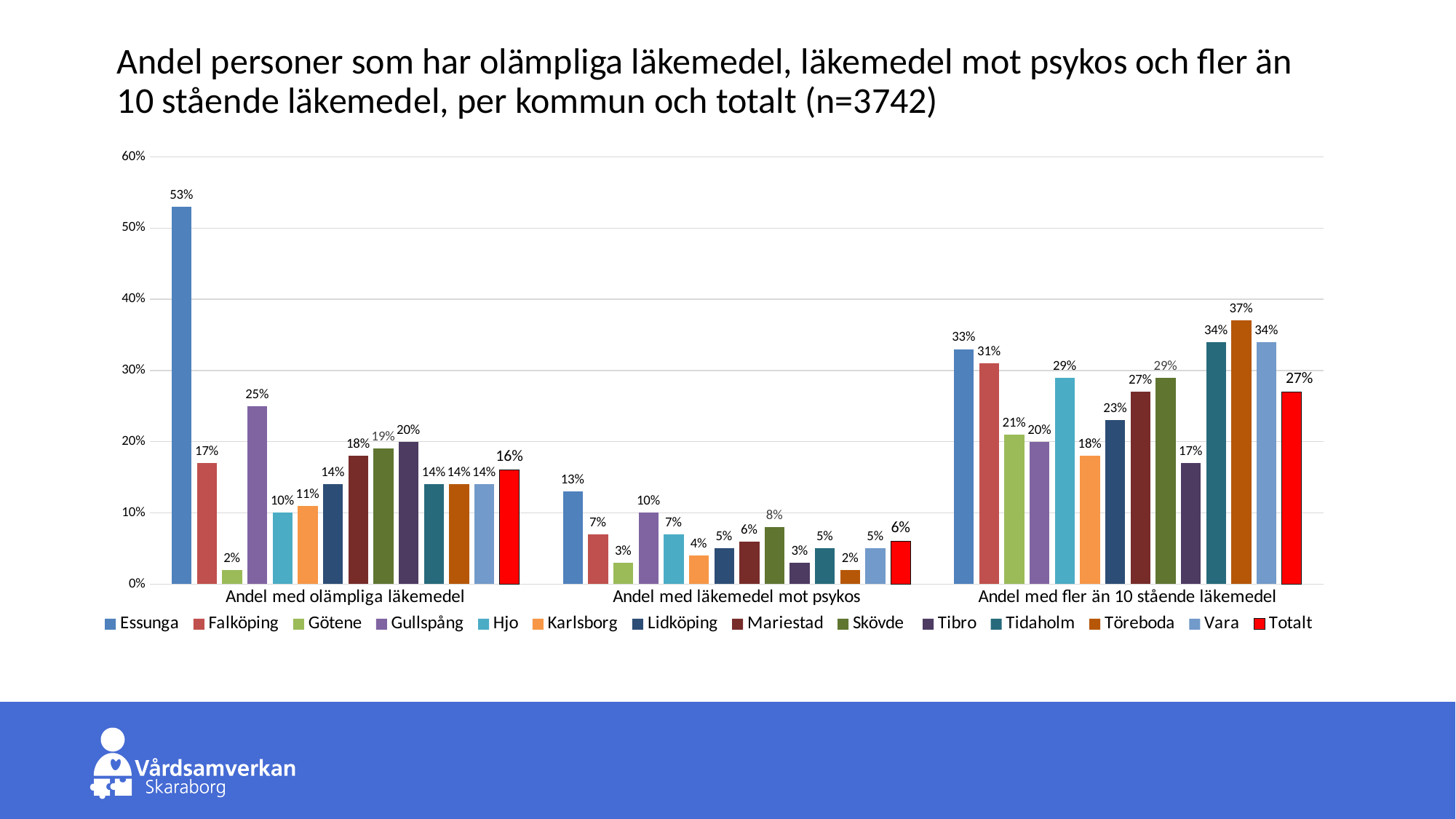

# Andel personer som har olämpliga läkemedel, läkemedel mot psykos och fler än 10 stående läkemedel, per kommun och totalt (n=3742)

### Chart

| Category | Essunga | Falköping | Götene | Gullspång | Hjo | Karlsborg | Lidköping | Mariestad | Skövde  | Tibro | Tidaholm | Töreboda | Vara | Totalt |
|---|---|---|---|---|---|---|---|---|---|---|---|---|---|---|
| Andel med olämpliga läkemedel | 0.53 | 0.17 | 0.02 | 0.25 | 0.1 | 0.11 | 0.14 | 0.18 | 0.19 | 0.2 | 0.14 | 0.14 | 0.14 | 0.16 |
| Andel med läkemedel mot psykos | 0.13 | 0.07 | 0.03 | 0.1 | 0.07 | 0.04 | 0.05 | 0.06 | 0.08 | 0.03 | 0.05 | 0.02 | 0.05 | 0.06 |
| Andel med fler än 10 stående läkemedel | 0.33 | 0.31 | 0.21 | 0.2 | 0.29 | 0.18 | 0.23 | 0.27 | 0.29 | 0.17 | 0.34 | 0.37 | 0.34 | 0.27 |